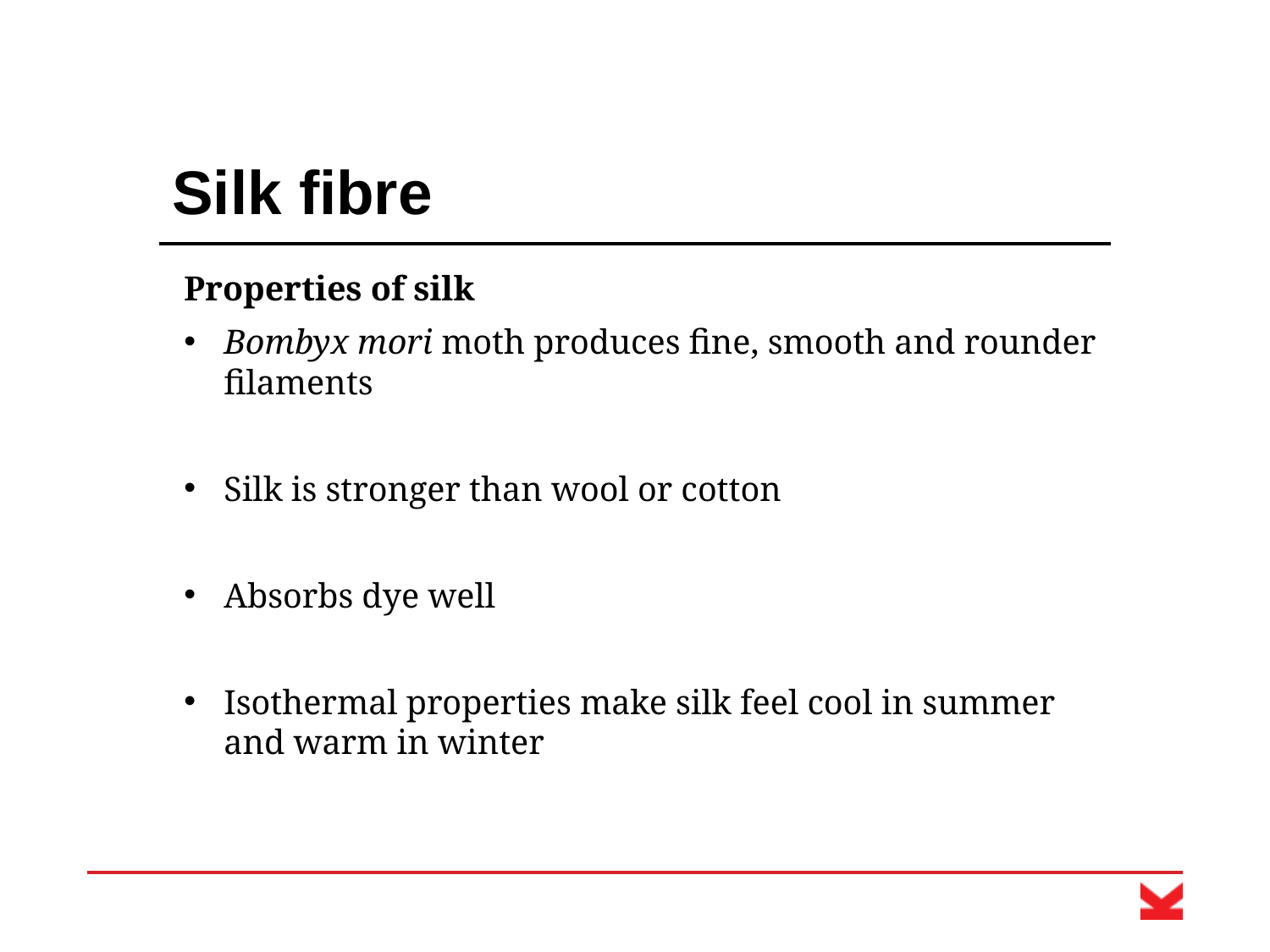

# Silk fibre
Properties of silk
Bombyx mori moth produces fine, smooth and rounder filaments

Silk is stronger than wool or cotton

Absorbs dye well

Isothermal properties make silk feel cool in summer and warm in winter